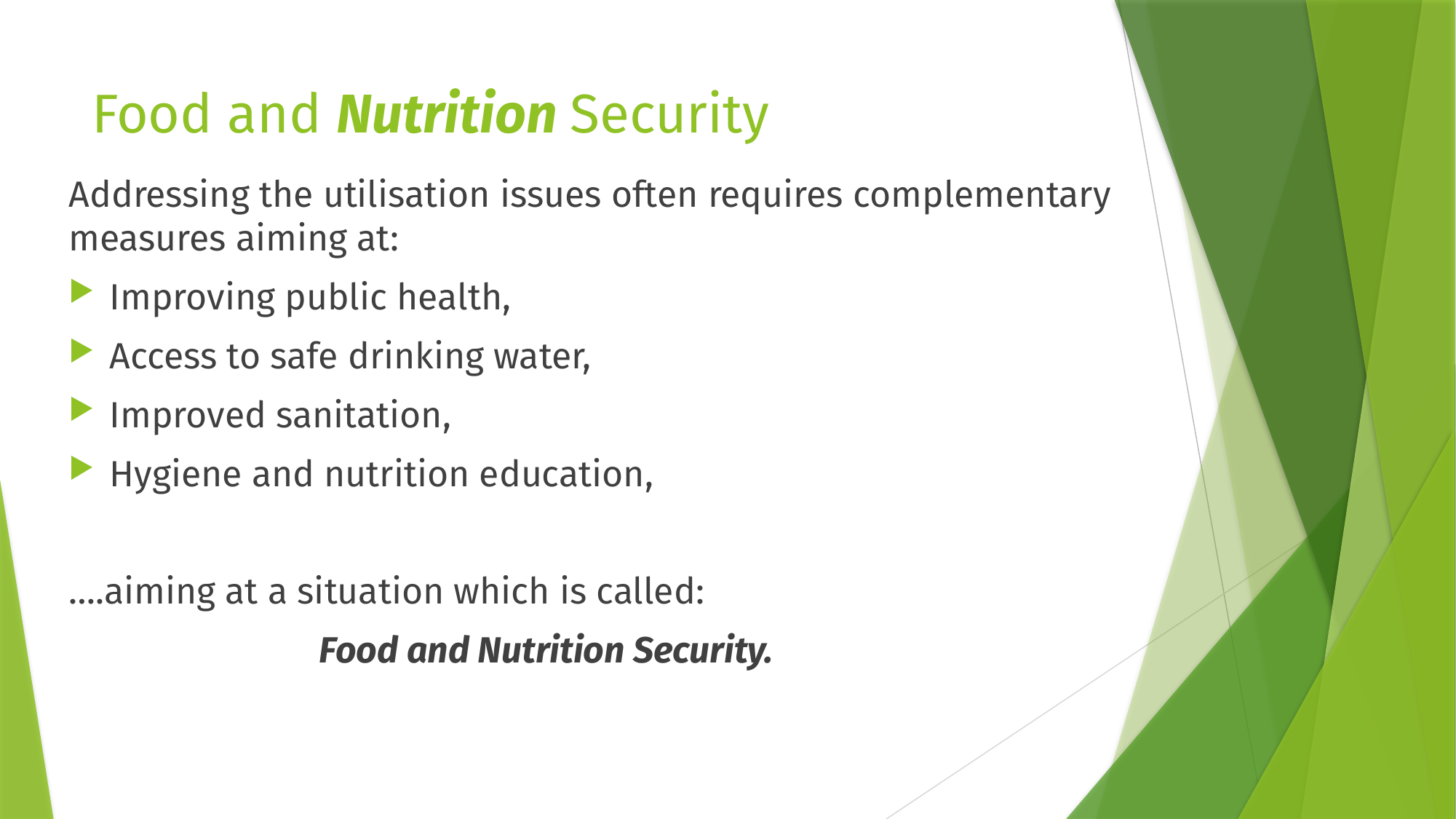

# Food and Nutrition Security
Addressing the utilisation issues often requires complementary measures aiming at:
Improving public health,
Access to safe drinking water,
Improved sanitation,
Hygiene and nutrition education,

….aiming at a situation which is called:
                          Food and Nutrition Security.